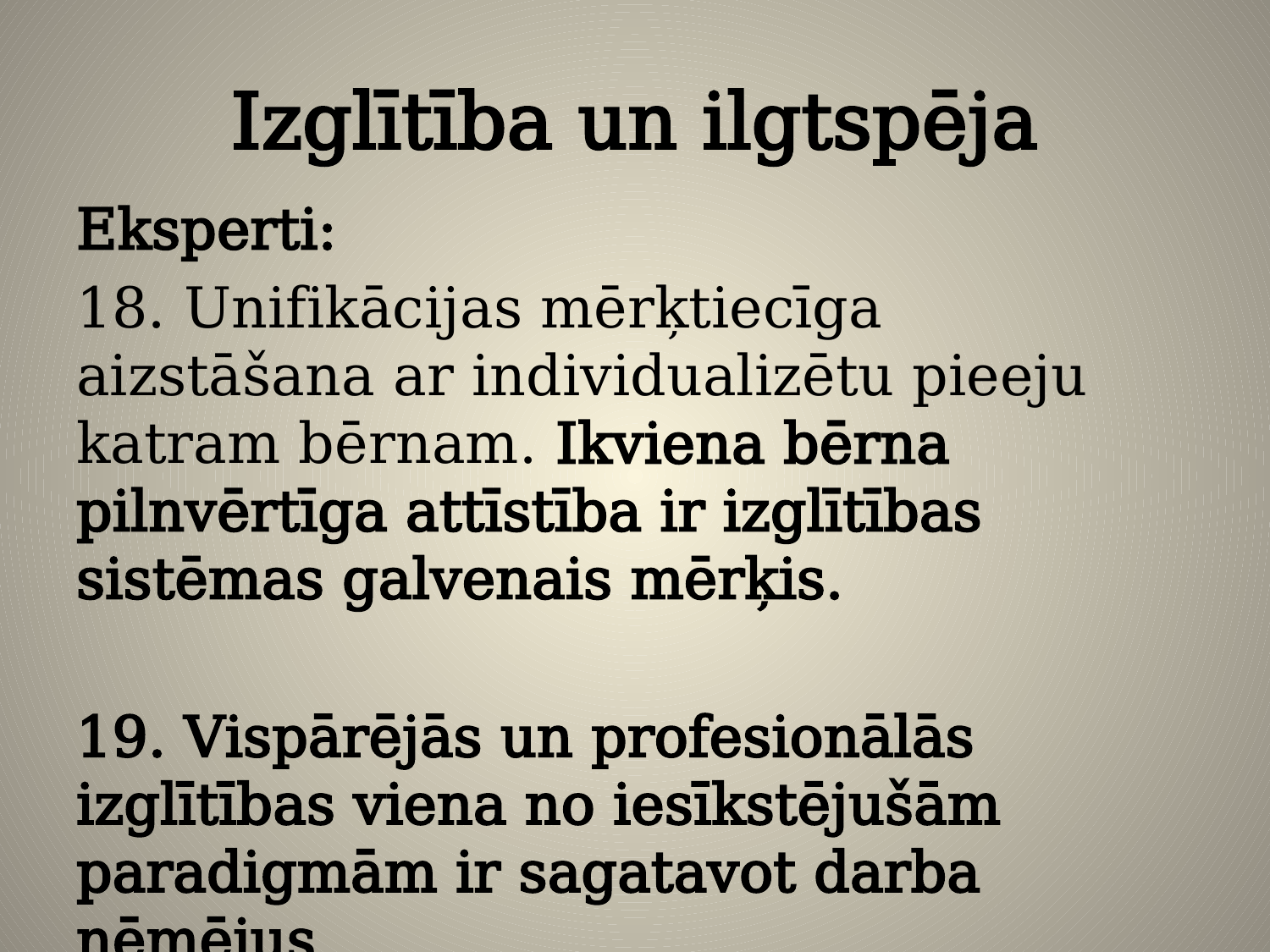

# Izglītība un ilgtspēja
Eksperti:
18. Unifikācijas mērķtiecīga aizstāšana ar individualizētu pieeju katram bērnam. Ikviena bērna pilnvērtīga attīstība ir izglītības sistēmas galvenais mērķis.

19. Vispārējās un profesionālās izglītības viena no iesīkstējušām paradigmām ir sagatavot darba ņēmējus.